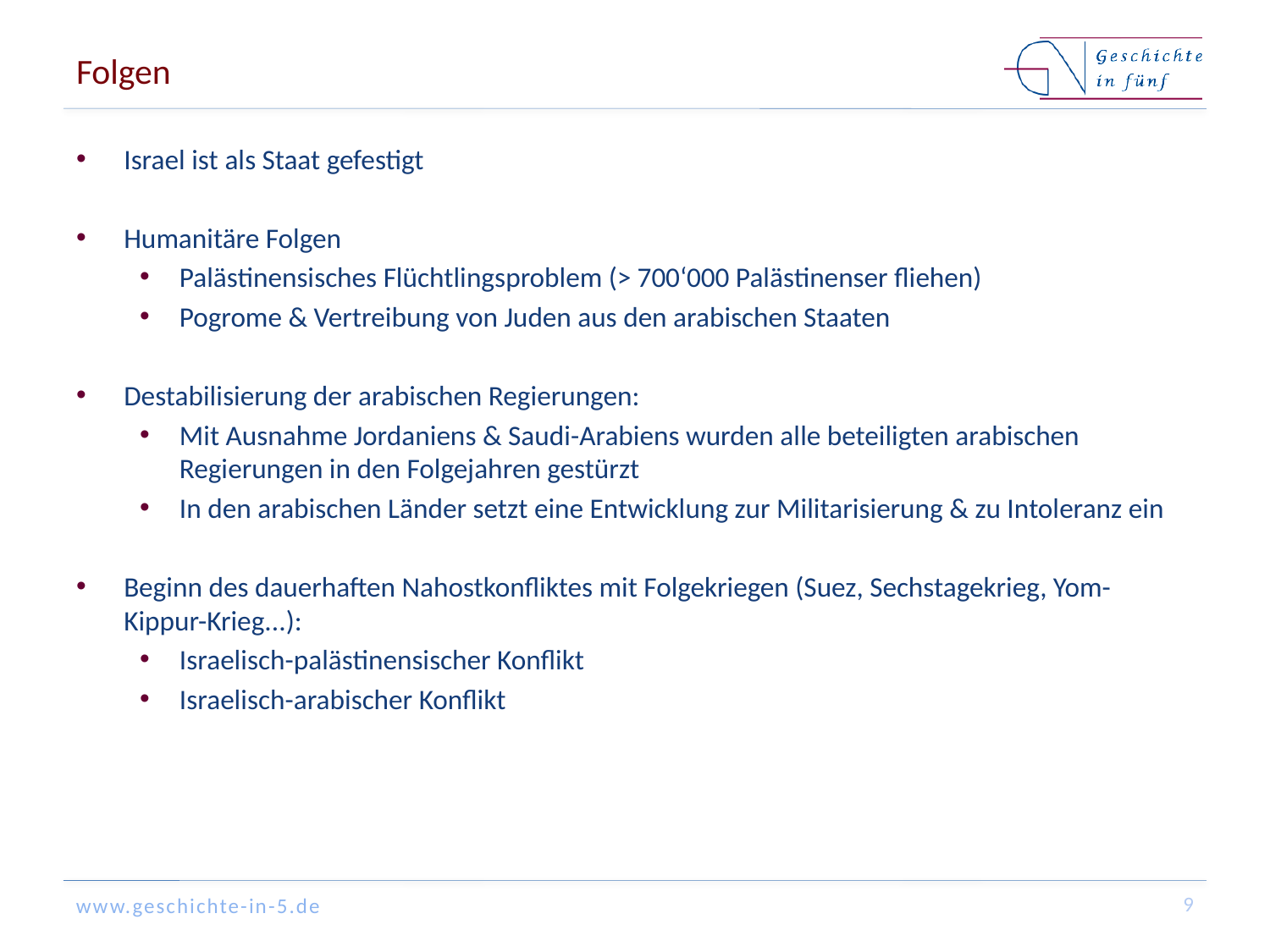

# Folgen
Israel ist als Staat gefestigt

Humanitäre Folgen
Palästinensisches Flüchtlingsproblem (> 700‘000 Palästinenser fliehen)
Pogrome & Vertreibung von Juden aus den arabischen Staaten

Destabilisierung der arabischen Regierungen:
Mit Ausnahme Jordaniens & Saudi-Arabiens wurden alle beteiligten arabischen Regierungen in den Folgejahren gestürzt
In den arabischen Länder setzt eine Entwicklung zur Militarisierung & zu Intoleranz ein

Beginn des dauerhaften Nahostkonfliktes mit Folgekriegen (Suez, Sechstagekrieg, Yom-Kippur-Krieg...):
Israelisch-palästinensischer Konflikt
Israelisch-arabischer Konflikt

9